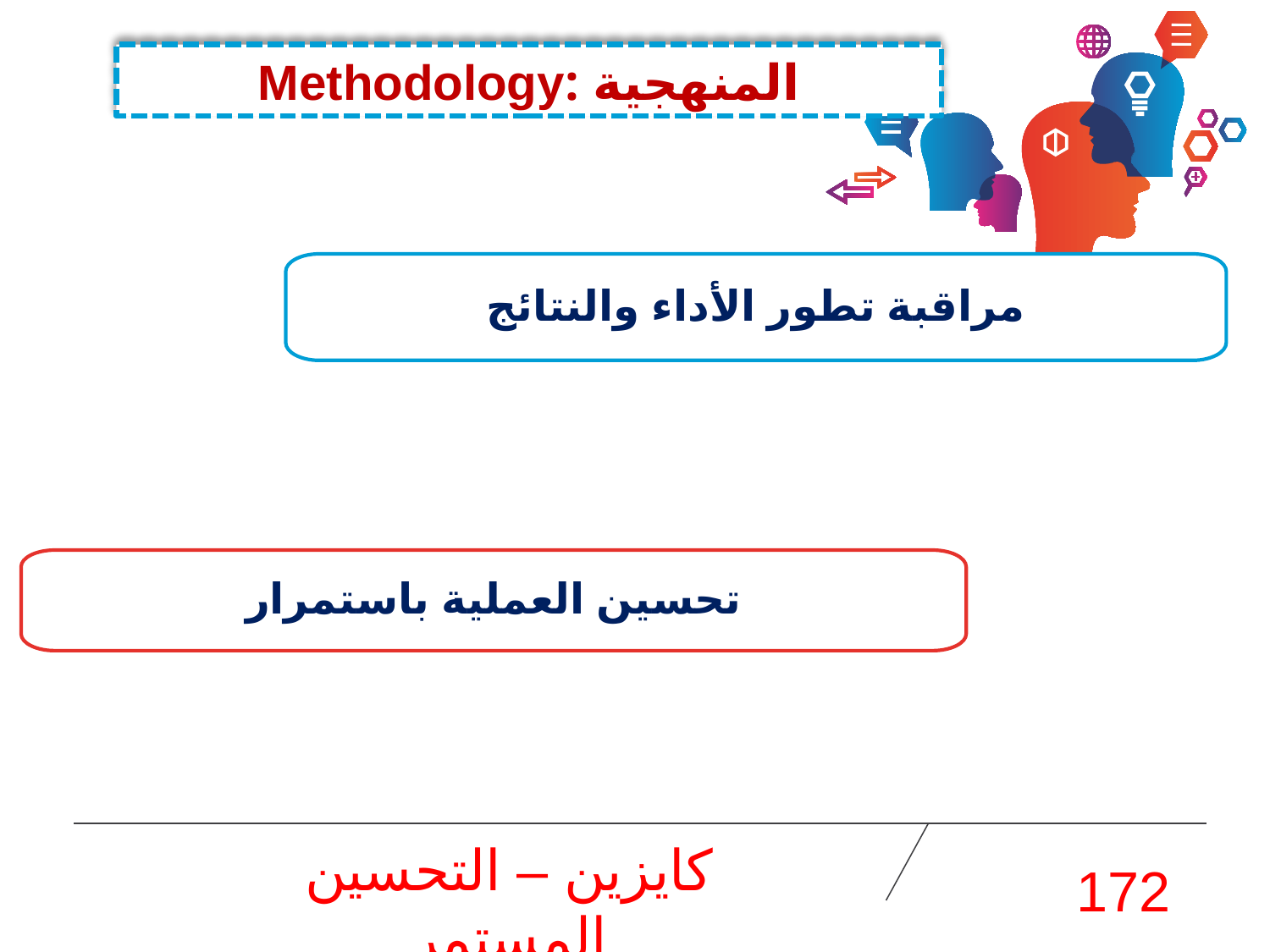

المنهجية :Methodology
مراقبة تطور الأداء والنتائج
تحسين العملية باستمرار
كايزين – التحسين المستمر
172